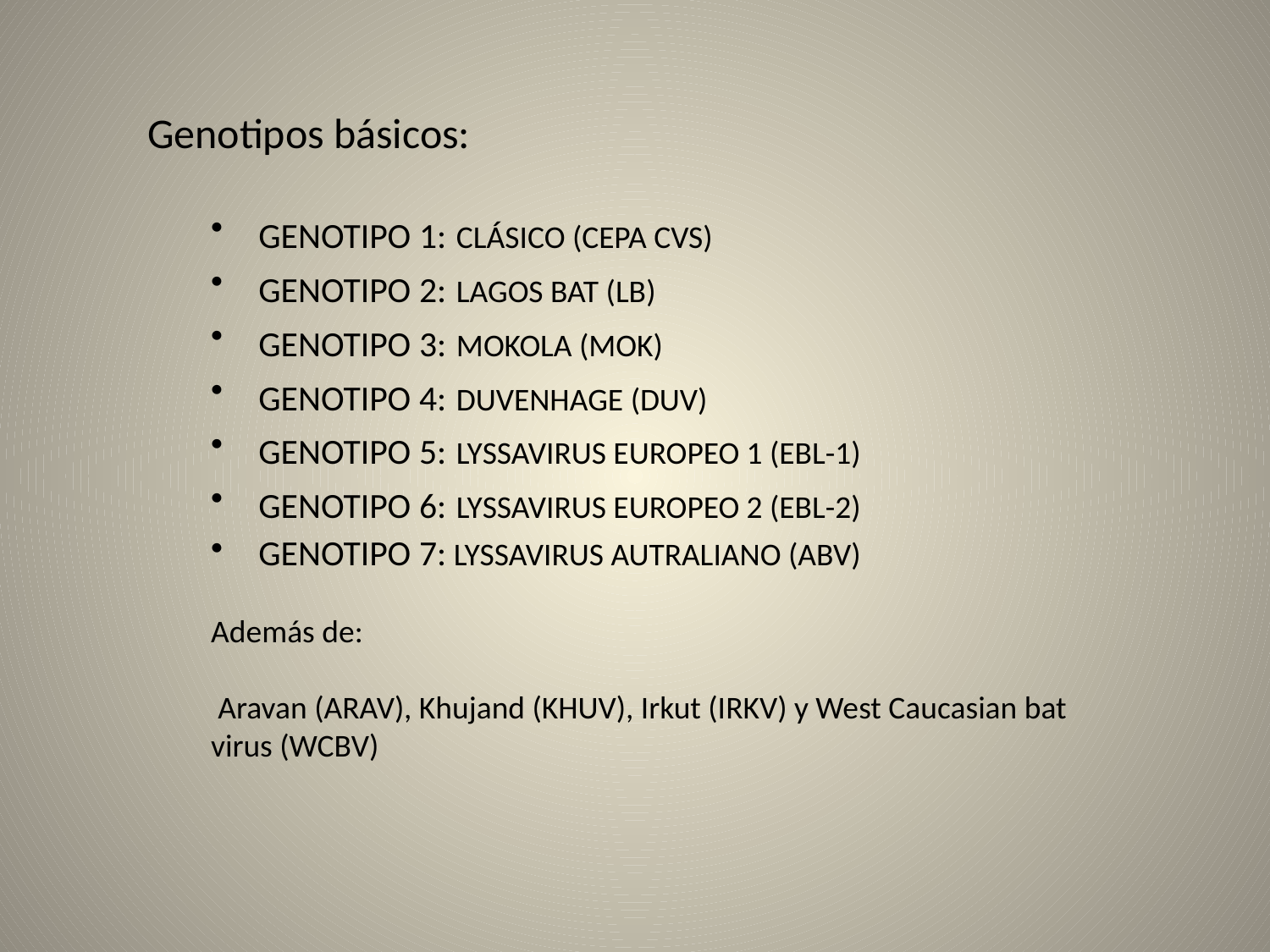

Genotipos básicos:

GENOTIPO 1: CLÁSICO (CEPA CVS)
GENOTIPO 2: LAGOS BAT (LB)
GENOTIPO 3: MOKOLA (MOK)
GENOTIPO 4: DUVENHAGE (DUV)
GENOTIPO 5: LYSSAVIRUS EUROPEO 1 (EBL-1)
GENOTIPO 6: LYSSAVIRUS EUROPEO 2 (EBL-2)
GENOTIPO 7: LYSSAVIRUS AUTRALIANO (ABV)

Además de:

 Aravan (ARAV), Khujand (KHUV), Irkut (IRKV) y West Caucasian bat virus (WCBV)